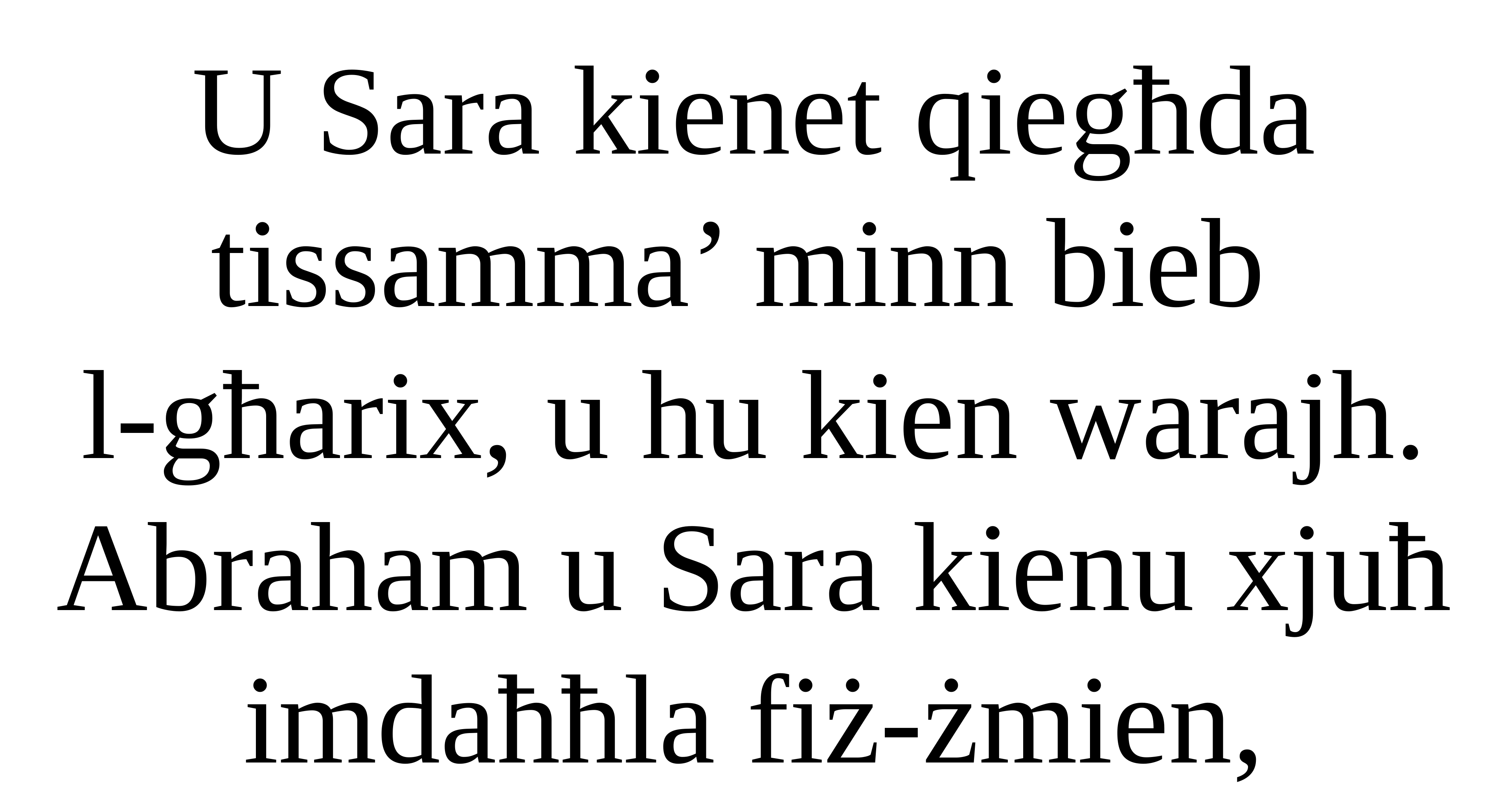

U Sara kienet qiegħda
tissamma’ minn bieb
l-għarix, u hu kien warajh. Abraham u Sara kienu xjuħ imdaħħla fiż-żmien,